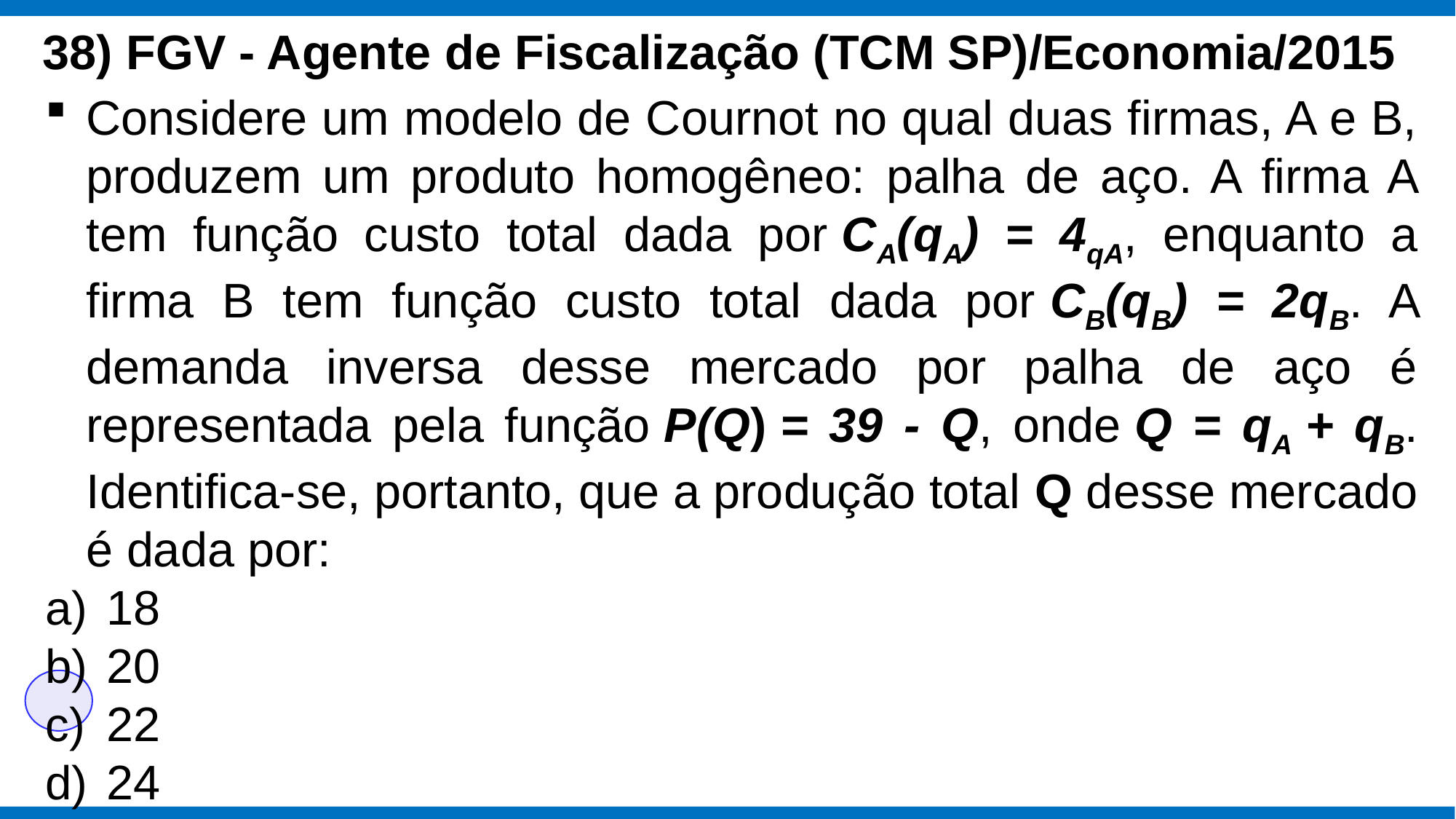

# 38) FGV - Agente de Fiscalização (TCM SP)/Economia/2015
Considere um modelo de Cournot no qual duas firmas, A e B, produzem um produto homogêneo: palha de aço. A firma A tem função custo total dada por CA(qA) = 4qA, enquanto a firma B tem função custo total dada por CB(qB) = 2qB. A demanda inversa desse mercado por palha de aço é representada pela função P(Q) = 39 - Q, onde Q = qA + qB. Identifica-se, portanto, que a produção total Q desse mercado é dada por:
18
20
22
24
26